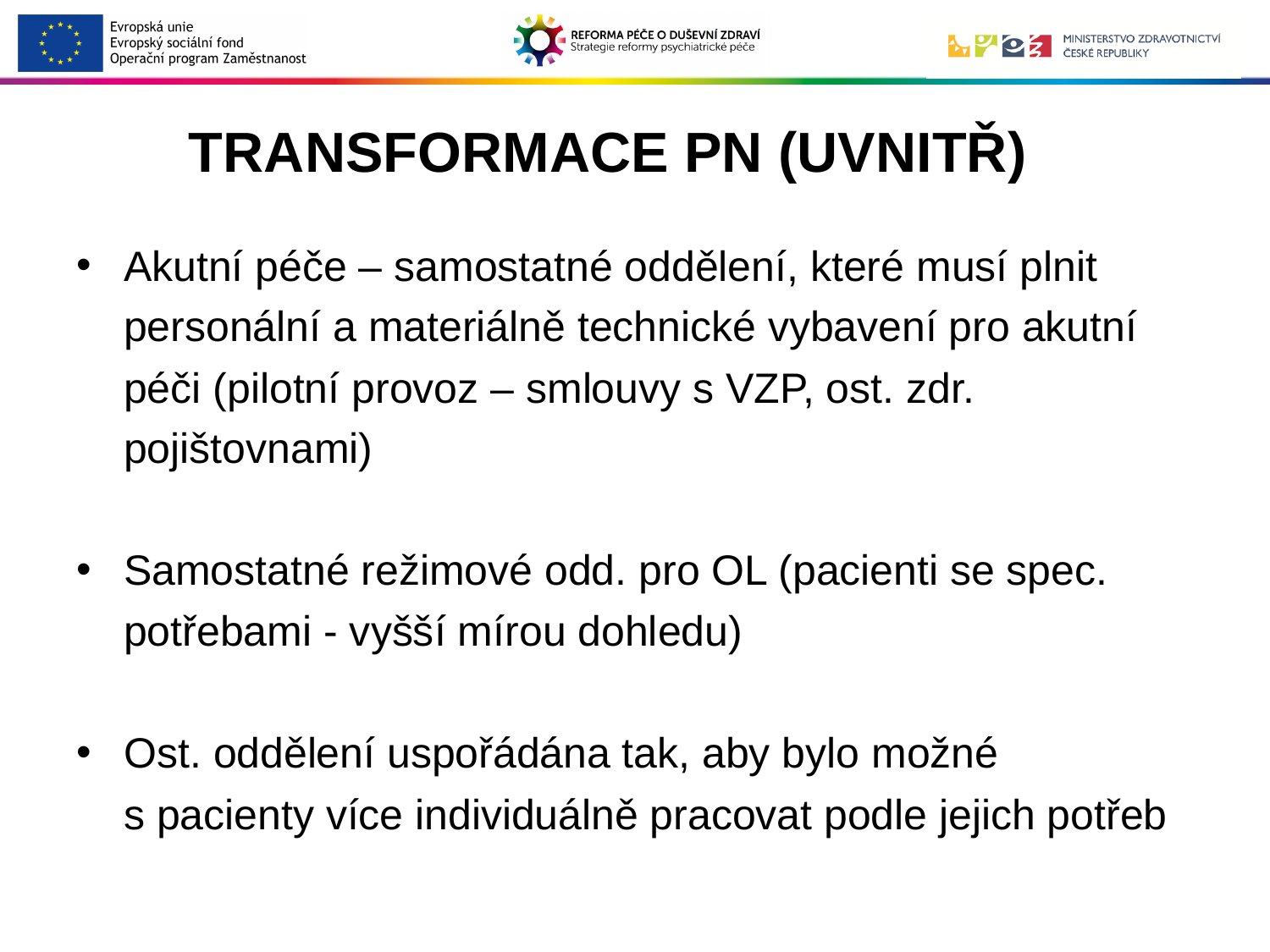

# TRANSFORMACE PN (UVNITŘ)
Akutní péče – samostatné oddělení, které musí plnit personální a materiálně technické vybavení pro akutní péči (pilotní provoz – smlouvy s VZP, ost. zdr. pojištovnami)

Samostatné režimové odd. pro OL (pacienti se spec. potřebami - vyšší mírou dohledu)

Ost. oddělení uspořádána tak, aby bylo možné
s pacienty více individuálně pracovat podle jejich potřeb